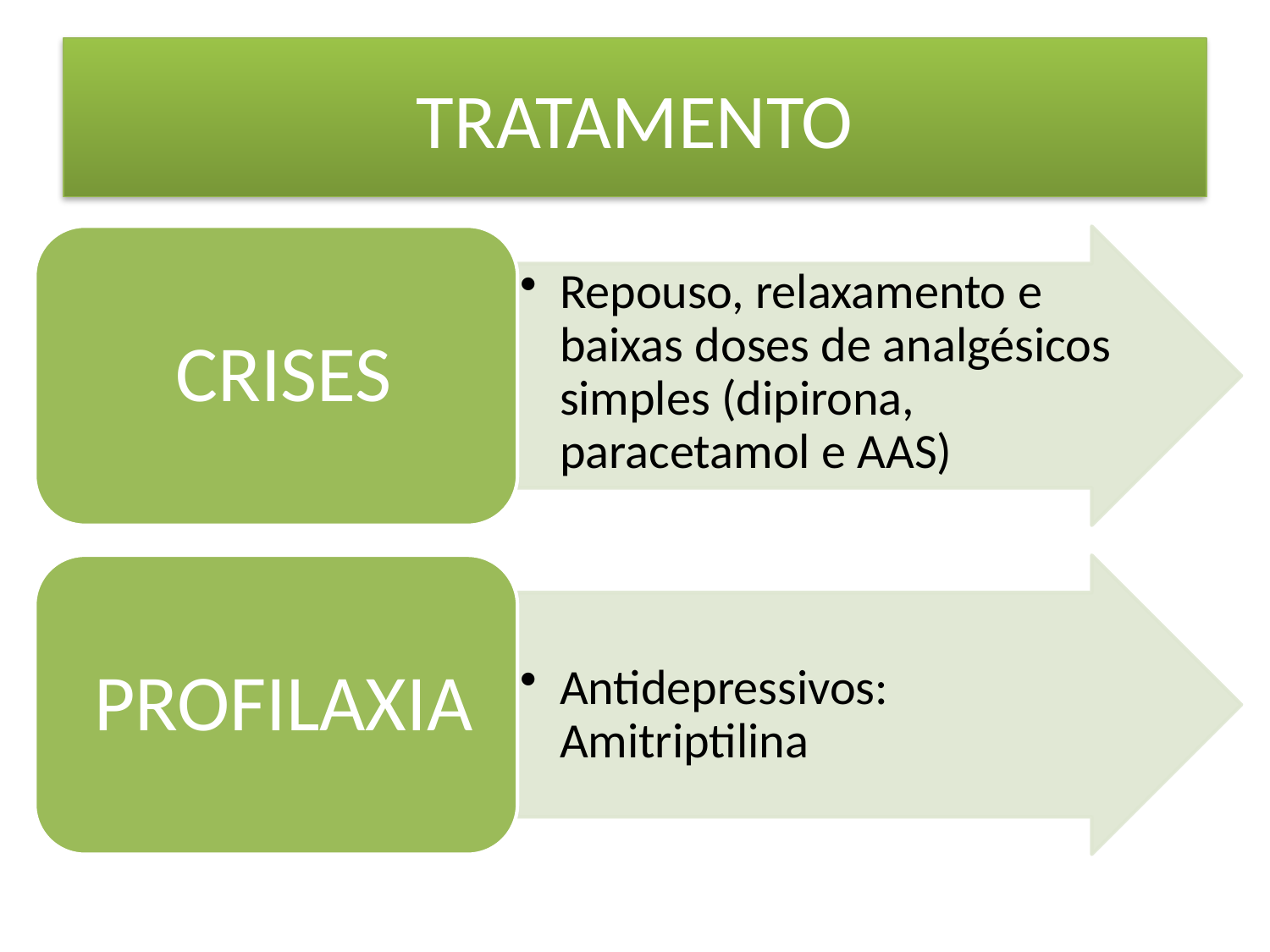

# TRATAMENTO
Repouso, relaxamento e baixas doses de analgésicos simples (dipirona, paracetamol e AAS)
CRISES

Antidepressivos: Amitriptilina
PROFILAXIA